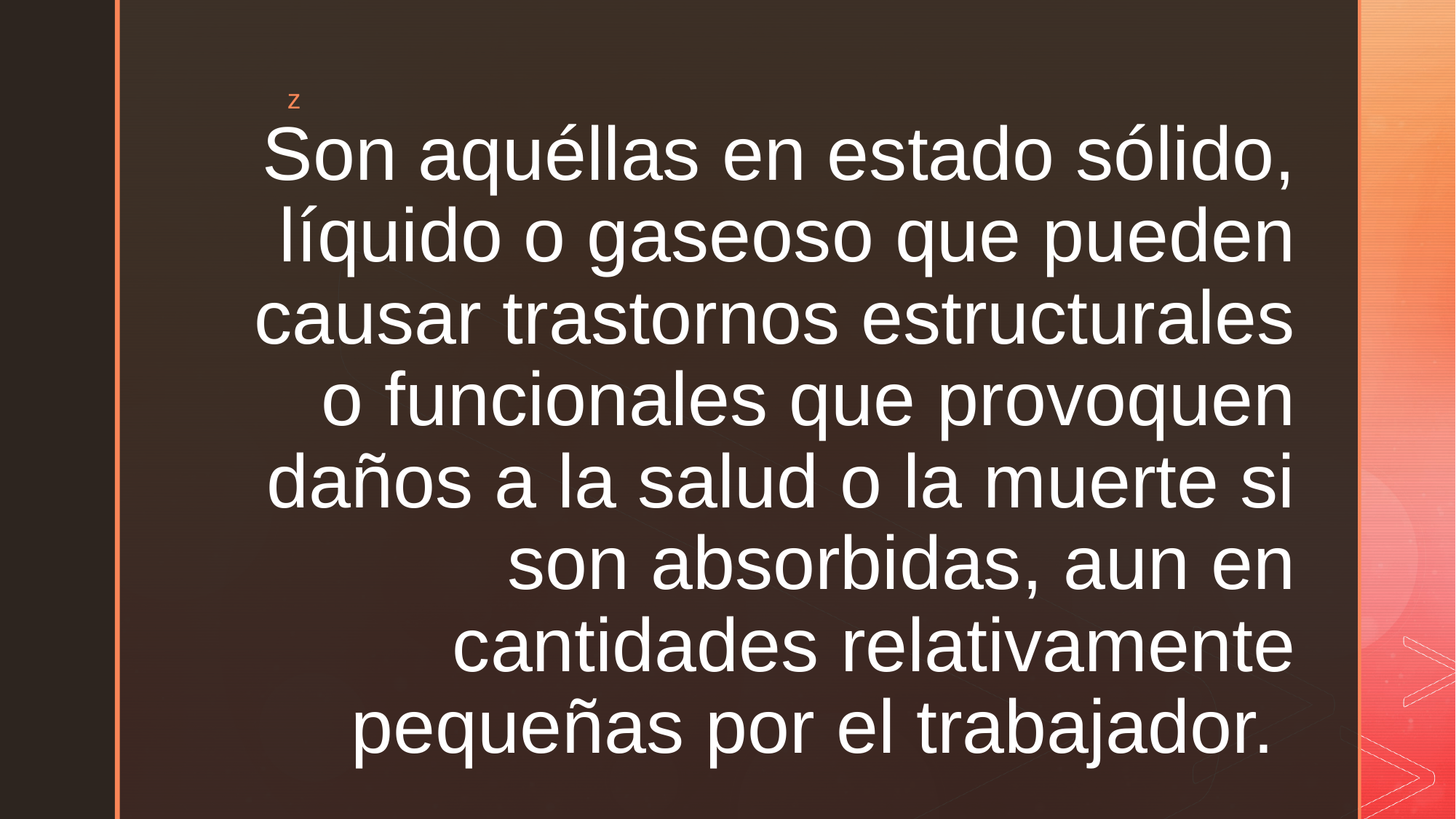

# Son aquéllas en estado sólido, líquido o gaseoso que pueden causar trastornos estructurales o funcionales que provoquen daños a la salud o la muerte si son absorbidas, aun en cantidades relativamente pequeñas por el trabajador.